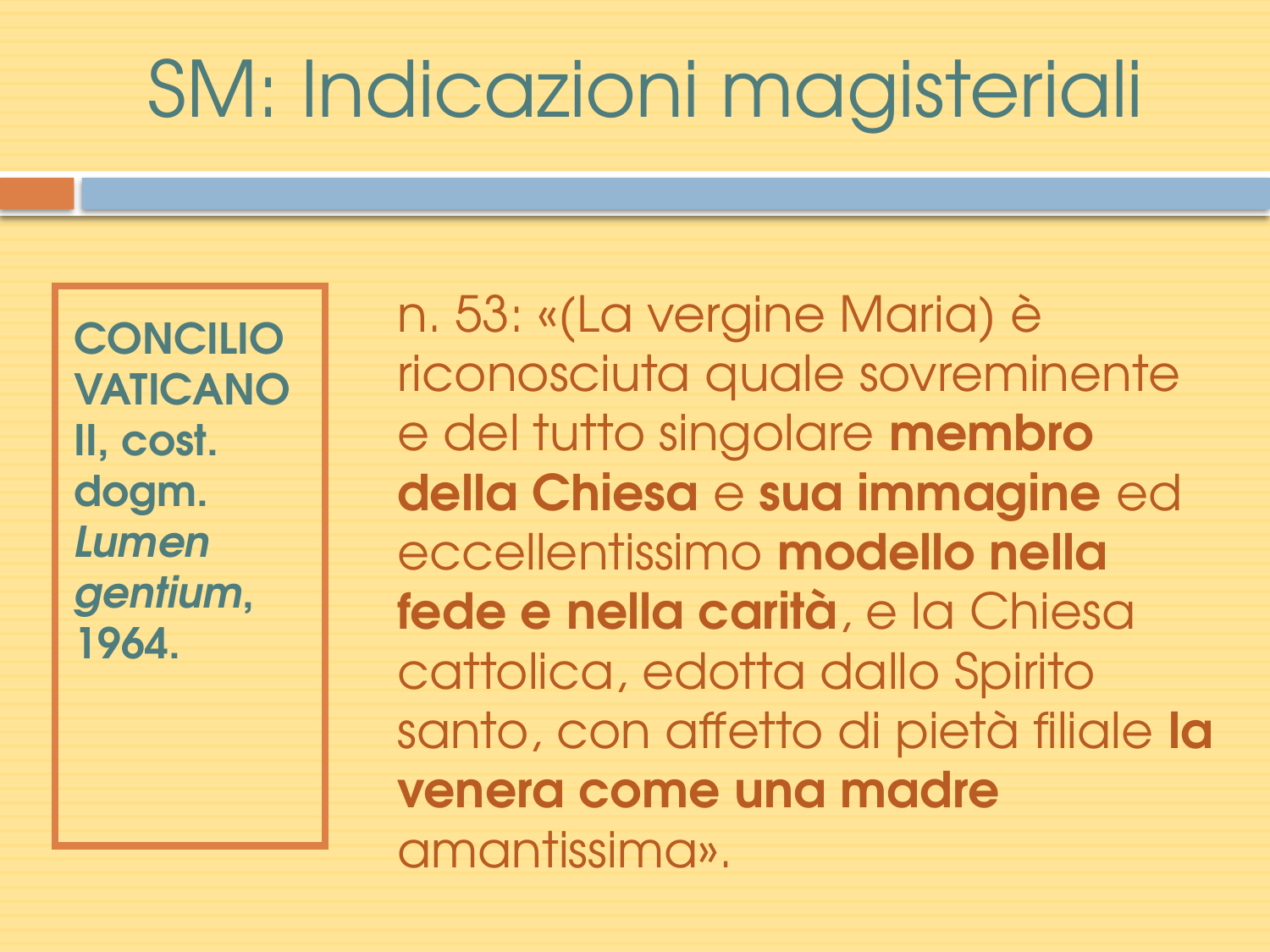

# SM: Indicazioni magisteriali
n. 53: «(La vergine Maria) è riconosciuta quale sovreminente e del tutto singolare membro della Chiesa e sua immagine ed eccellentissimo modello nella fede e nella carità, e la Chiesa cattolica, edotta dallo Spirito santo, con affetto di pietà filiale la venera come una madre amantissima».
CONCILIO VATICANO II, cost. dogm. Lumen gentium, 1964.